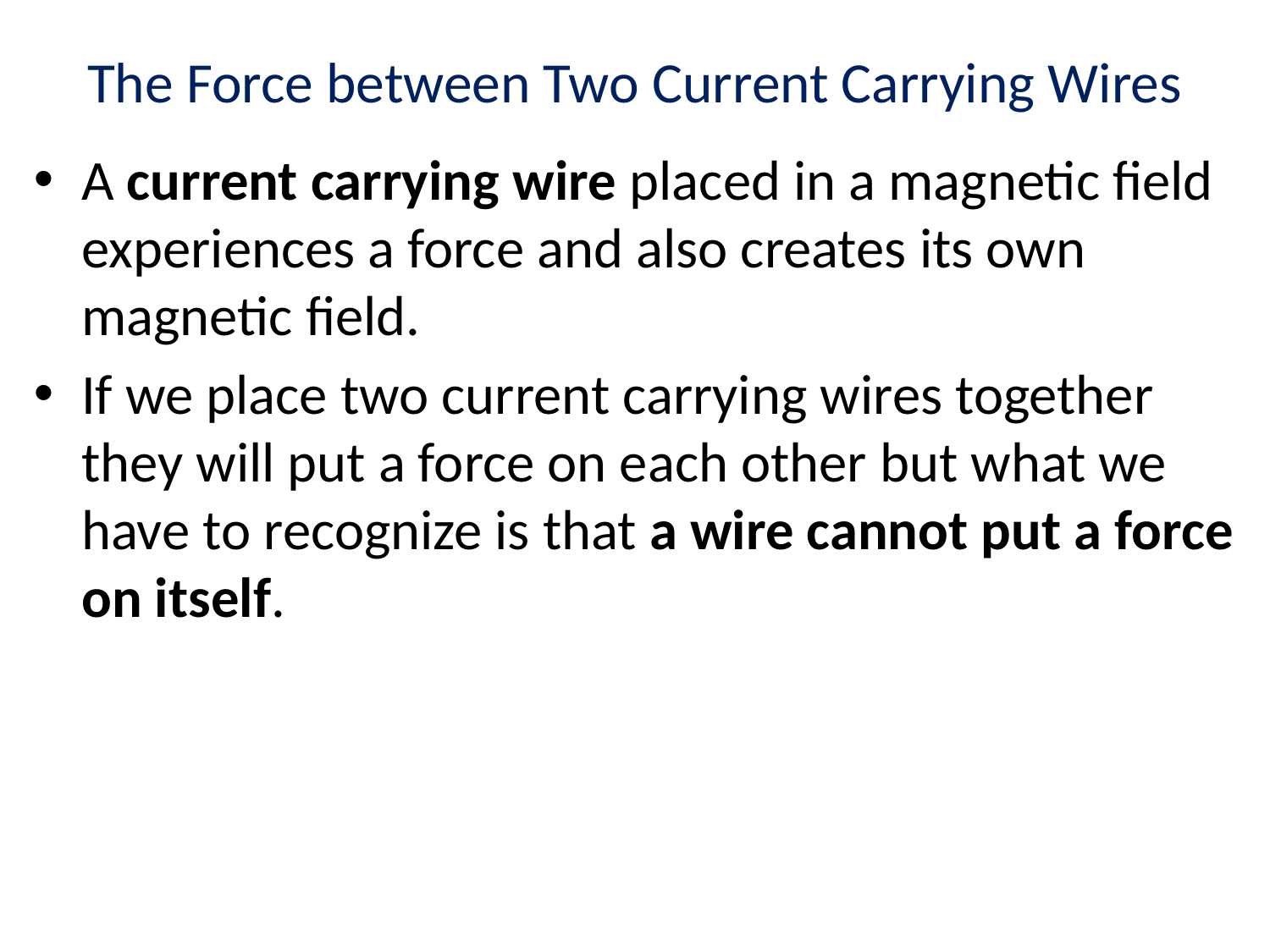

# The Force between Two Current Carrying Wires
A current carrying wire placed in a magnetic field experiences a force and also creates its own magnetic field.
If we place two current carrying wires together they will put a force on each other but what we have to recognize is that a wire cannot put a force on itself.